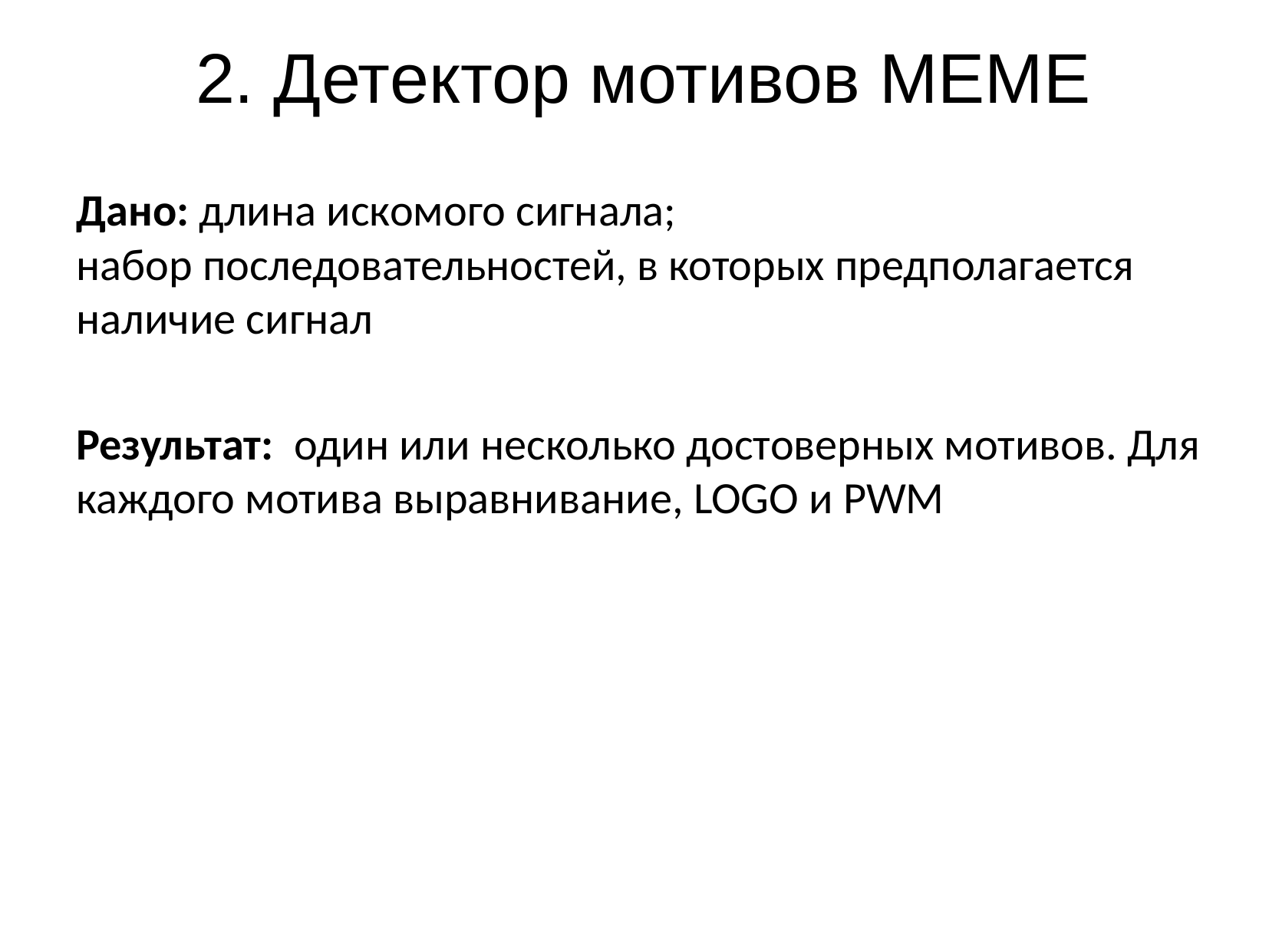

2. Детектор мотивов MEME
Дано: длина искомого сигнала;
набор последовательностей, в которых предполагается наличие сигнал
Результат:  один или несколько достоверных мотивов. Для каждого мотива выравнивание, LOGO и PWM